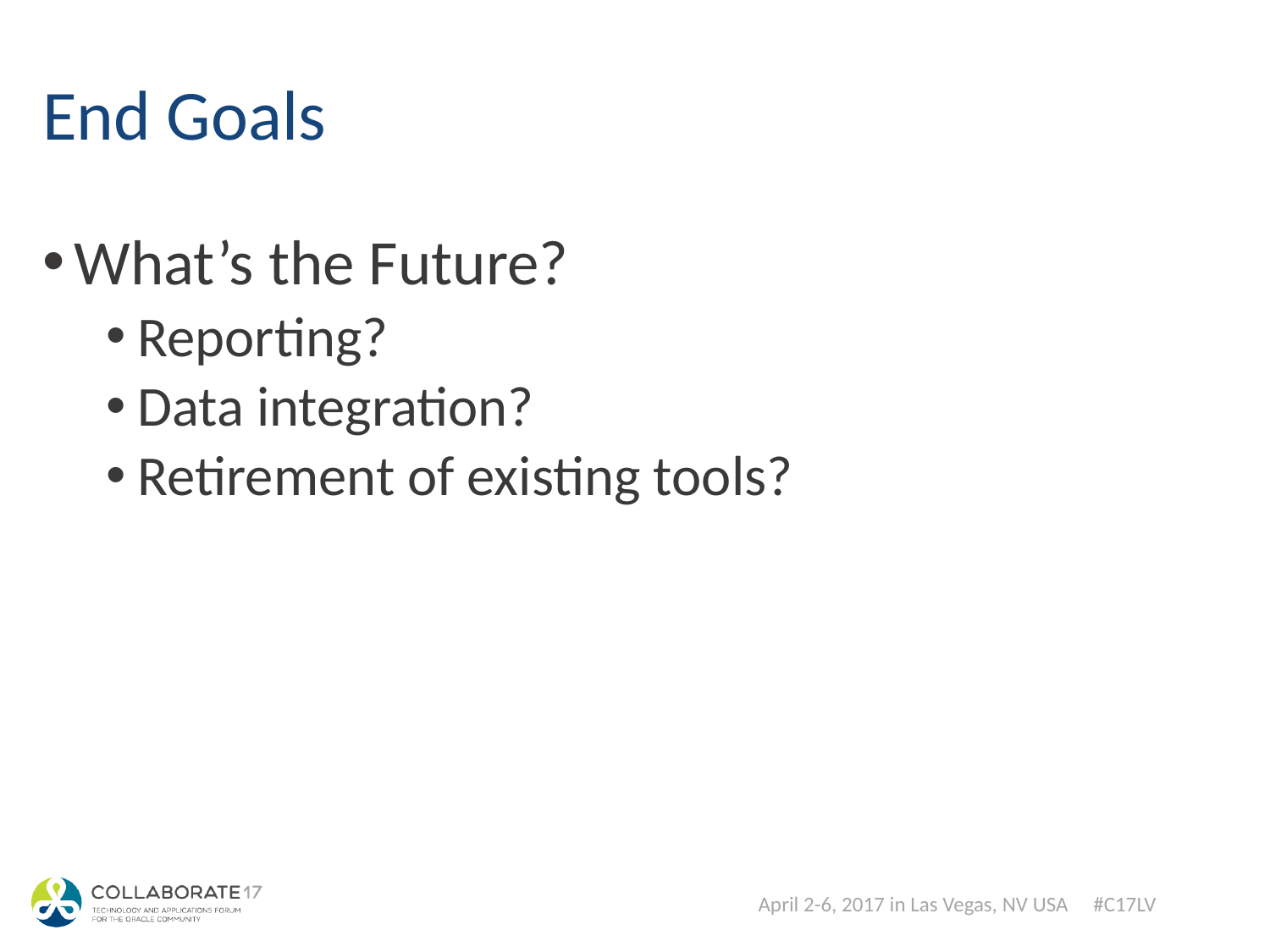

# End Goals
What’s the Future?
Reporting?
Data integration?
Retirement of existing tools?